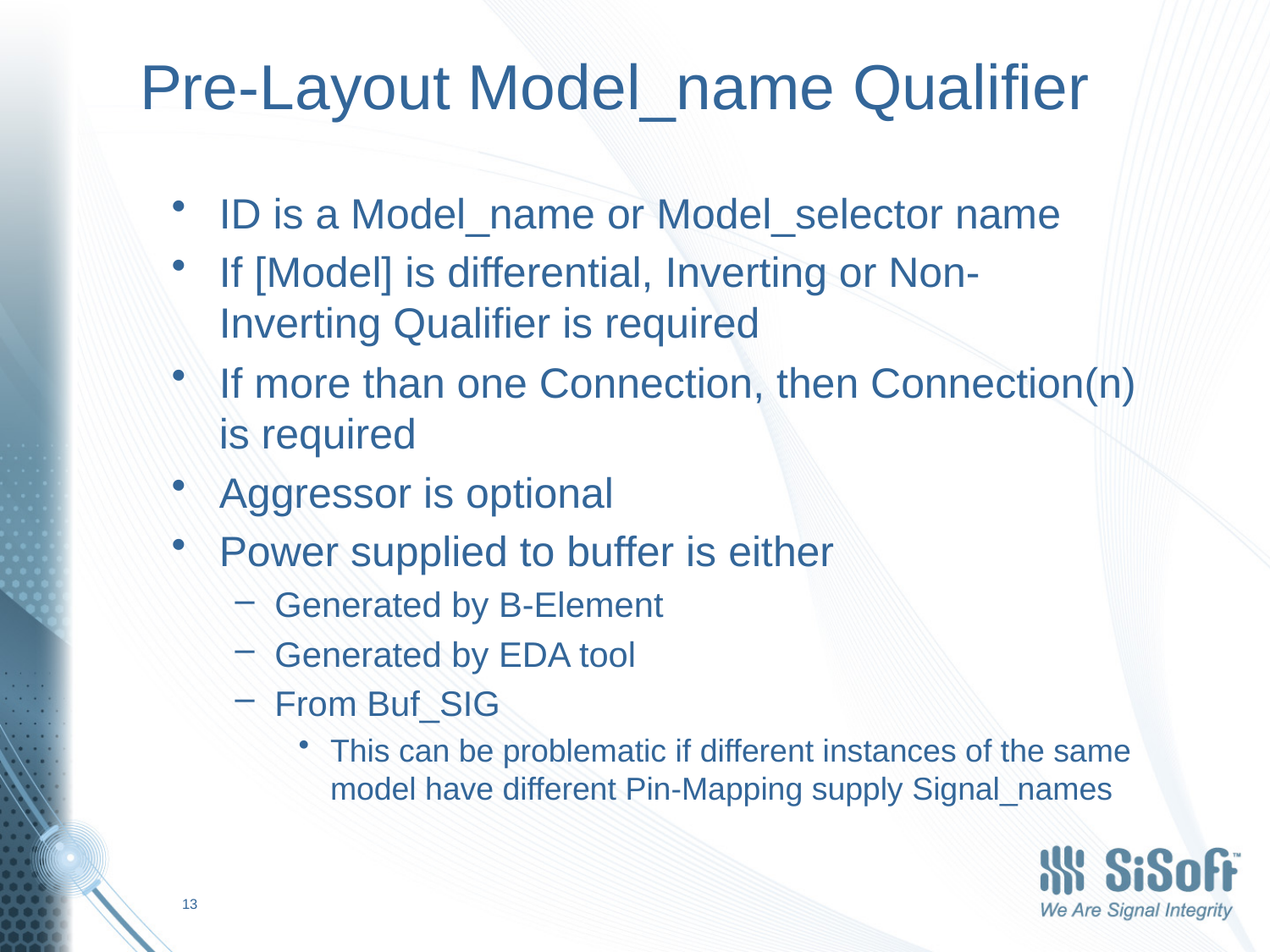

# Pre-Layout Model_name Qualifier
ID is a Model_name or Model_selector name
If [Model] is differential, Inverting or Non-Inverting Qualifier is required
If more than one Connection, then Connection(n) is required
Aggressor is optional
Power supplied to buffer is either
Generated by B-Element
Generated by EDA tool
From Buf_SIG
This can be problematic if different instances of the same model have different Pin-Mapping supply Signal_names

13